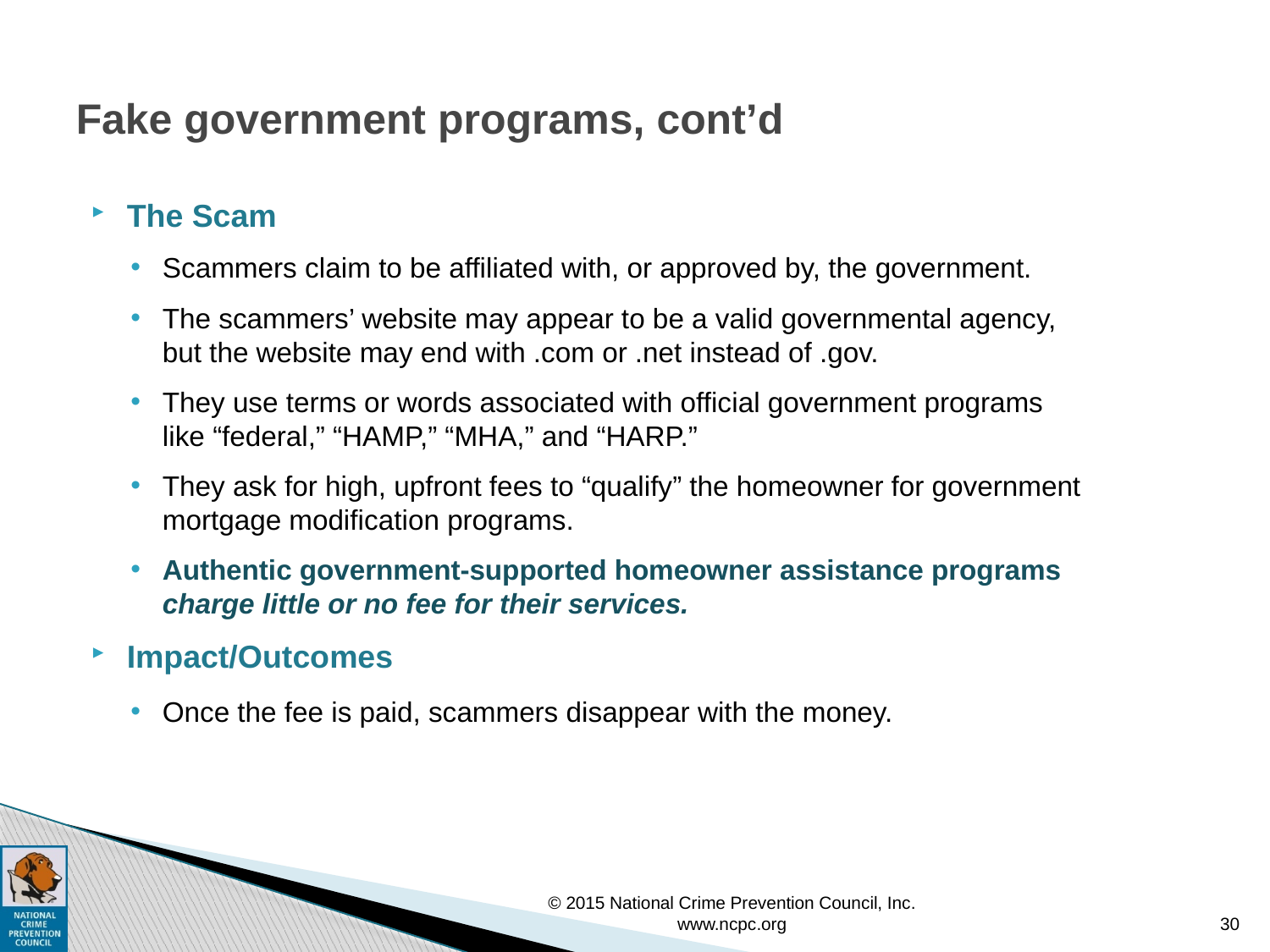

# Fake government programs, cont’d
The Scam
Scammers claim to be affiliated with, or approved by, the government.
The scammers’ website may appear to be a valid governmental agency, but the website may end with .com or .net instead of .gov.
They use terms or words associated with official government programs like “federal,” “HAMP,” “MHA,” and “HARP.”
They ask for high, upfront fees to “qualify” the homeowner for government mortgage modification programs.
Authentic government-supported homeowner assistance programs charge little or no fee for their services.
Impact/Outcomes
Once the fee is paid, scammers disappear with the money.

© 2015 National Crime Prevention Council, Inc. www.ncpc.org
30